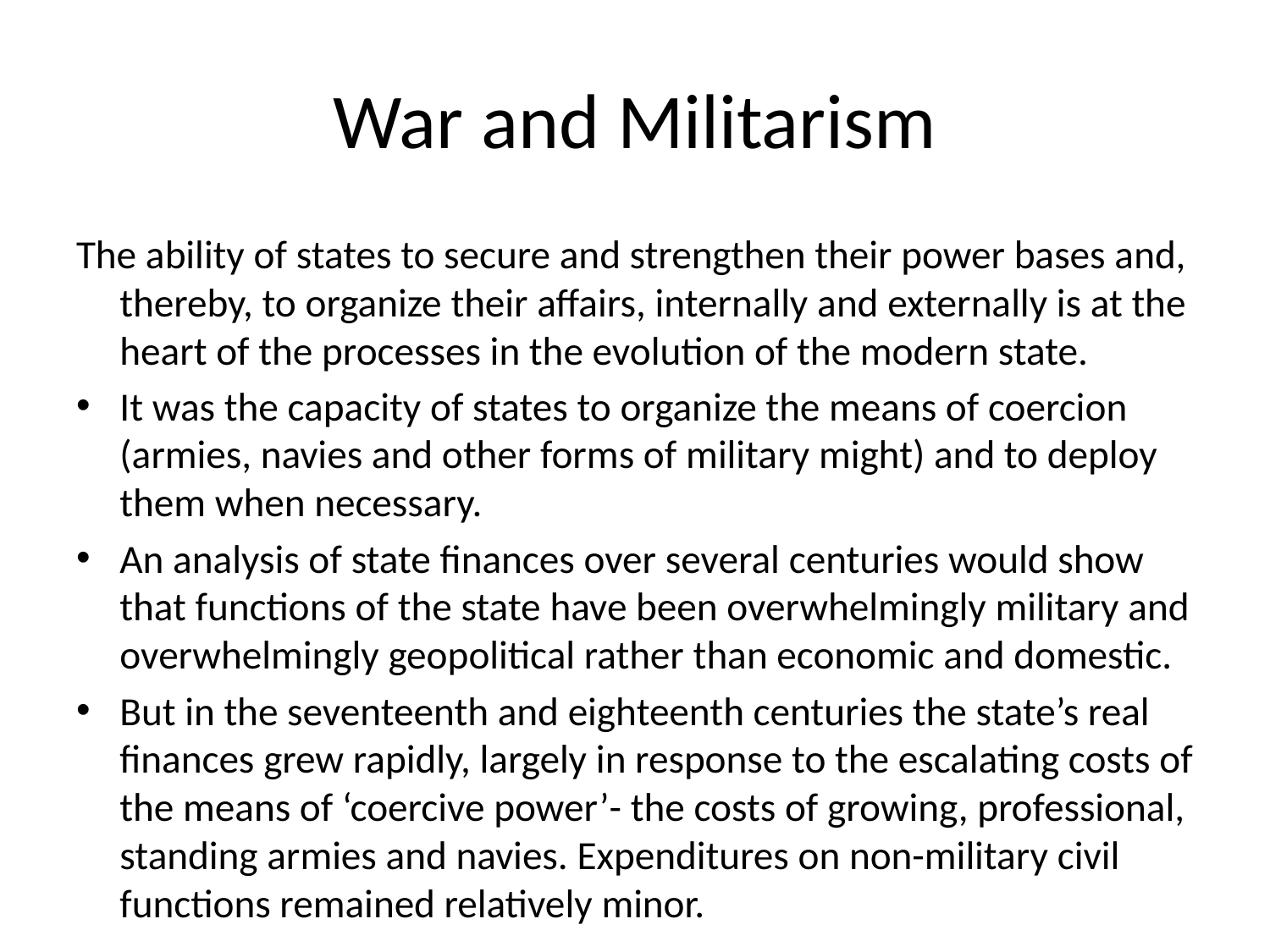

# War and Militarism
The ability of states to secure and strengthen their power bases and, thereby, to organize their affairs, internally and externally is at the heart of the processes in the evolution of the modern state.
It was the capacity of states to organize the means of coercion (armies, navies and other forms of military might) and to deploy them when necessary.
An analysis of state finances over several centuries would show that functions of the state have been overwhelmingly military and overwhelmingly geopolitical rather than economic and domestic.
But in the seventeenth and eighteenth centuries the state’s real finances grew rapidly, largely in response to the escalating costs of the means of ‘coercive power’- the costs of growing, professional, standing armies and navies. Expenditures on non-military civil functions remained relatively minor.